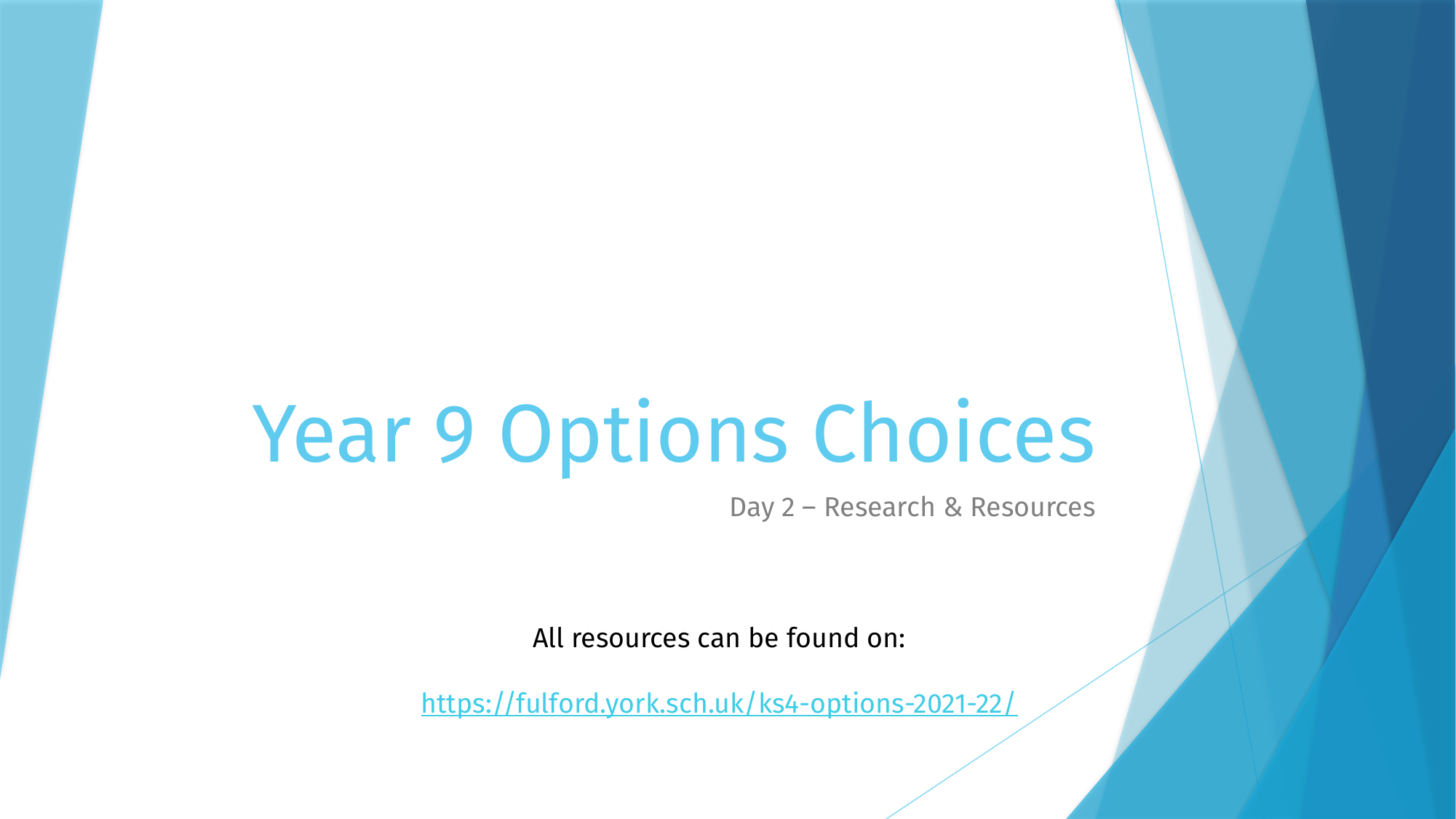

# Year 9 Options Choices
Day 2 – Research & Resources
All resources can be found on:

https://fulford.york.sch.uk/ks4-options-2021-22/